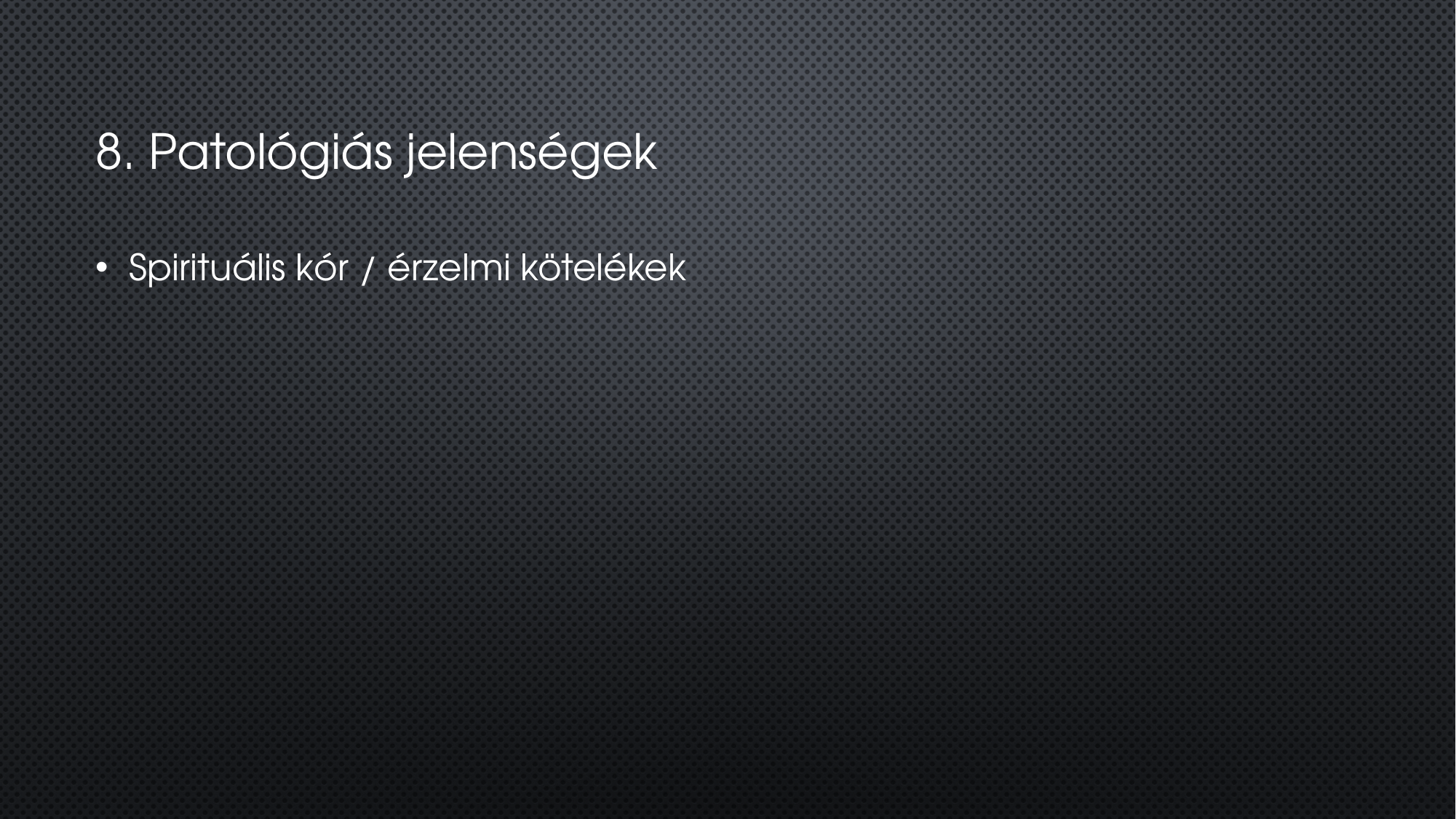

# 8. Patológiás jelenségek
Spirituális kór / érzelmi kötelékek